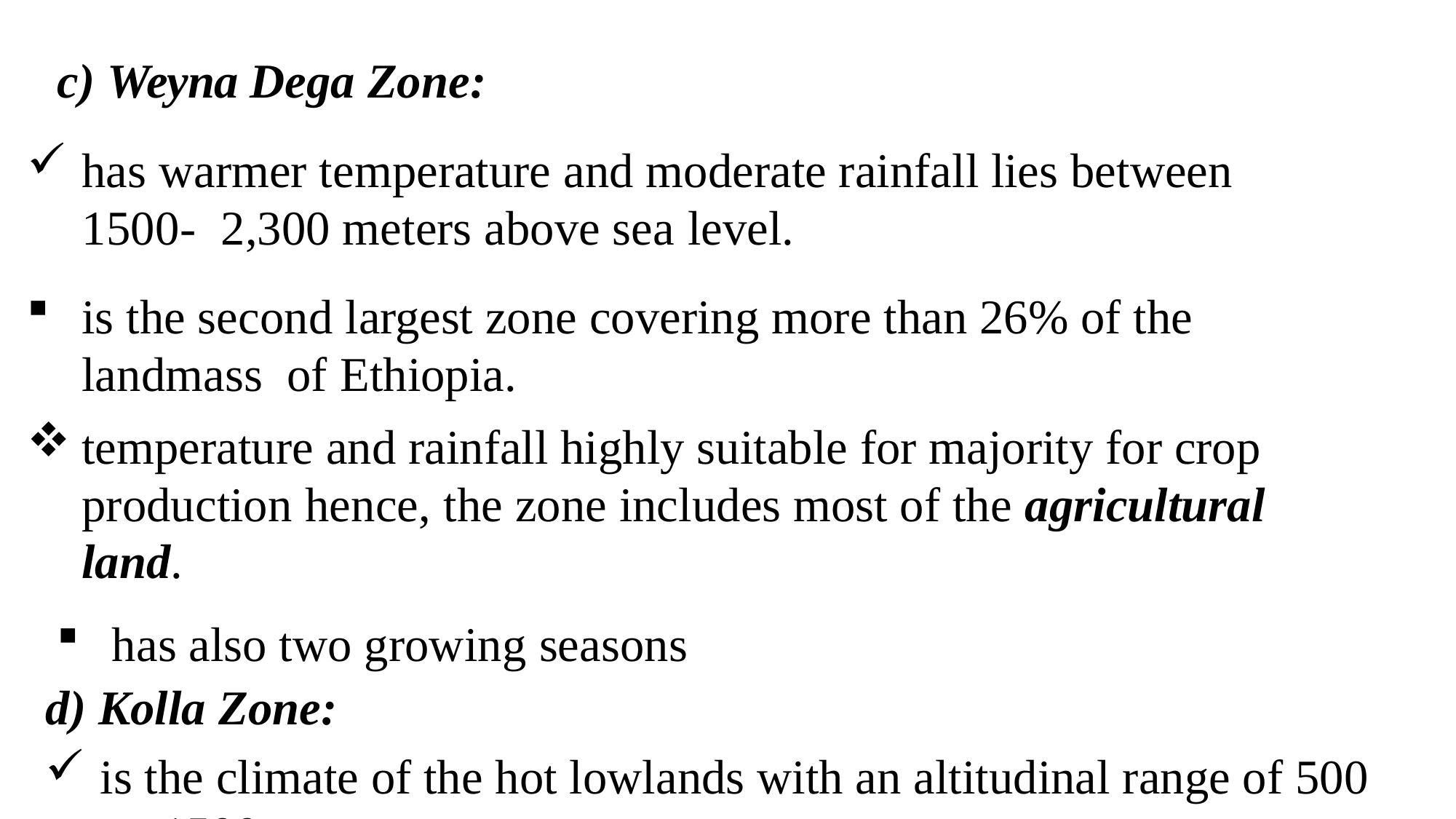

c) Weyna Dega Zone:
has warmer temperature and moderate rainfall lies between 1500-  2,300 meters above sea level.
is the second largest zone covering more than 26% of the landmass  of Ethiopia.
temperature and rainfall highly suitable for majority for crop  production hence, the zone includes most of the agricultural land.
has also two growing seasons
d) Kolla Zone:
is the climate of the hot lowlands with an altitudinal range of 500 to  1500 meters